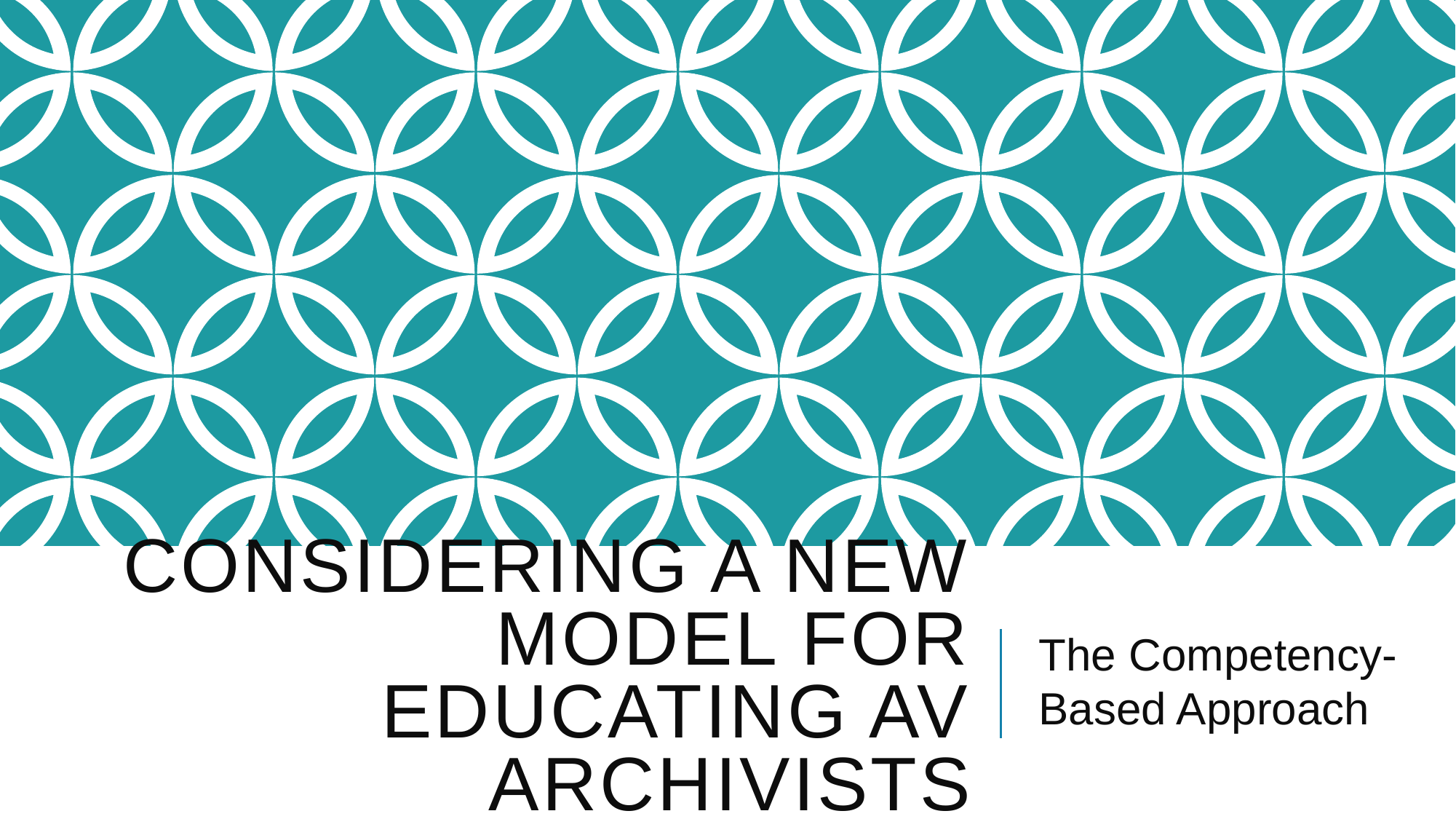

# Considering A New Model for Educating AV Archivists
The Competency-Based Approach